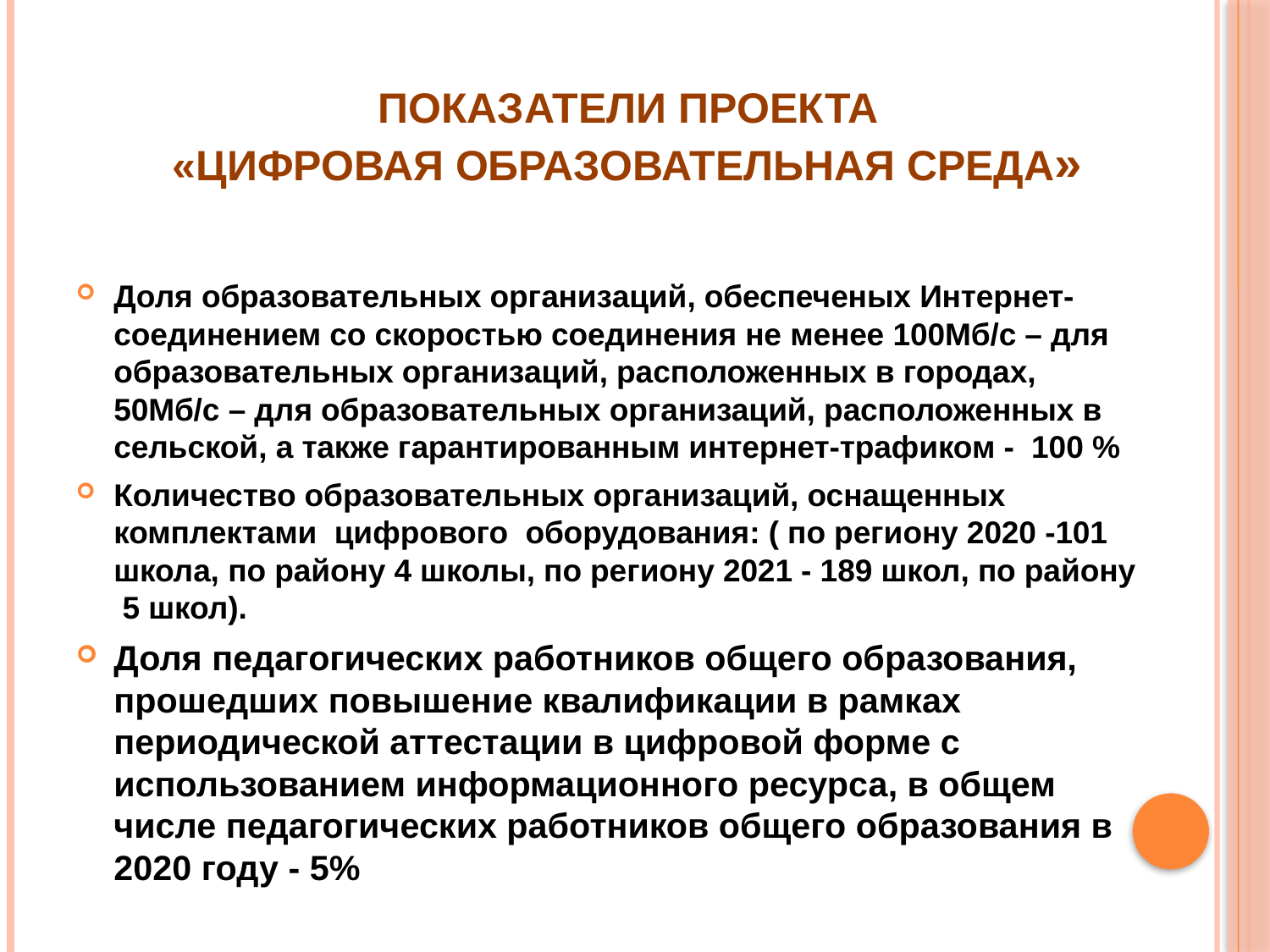

# Показатели проекта «Цифровая образовательная среда»

Доля образовательных организаций, обеспеченых Интернет-соединением со скоростью соединения не менее 100Мб/c – для образовательных организаций, расположенных в городах, 50Мб/c – для образовательных организаций, расположенных в сельской, а также гарантированным интернет-трафиком -  100 %
Количество образовательных организаций, оснащенных  комплектами  цифрового  оборудования: ( по региону 2020 -101 школа, по району 4 школы, по региону 2021 - 189 школ, по району  5 школ).
Доля педагогических работников общего образования, прошедших повышение квалификации в рамках периодической аттестации в цифровой форме с использованием информационного ресурса, в общем числе педагогических работников общего образования в 2020 году - 5%